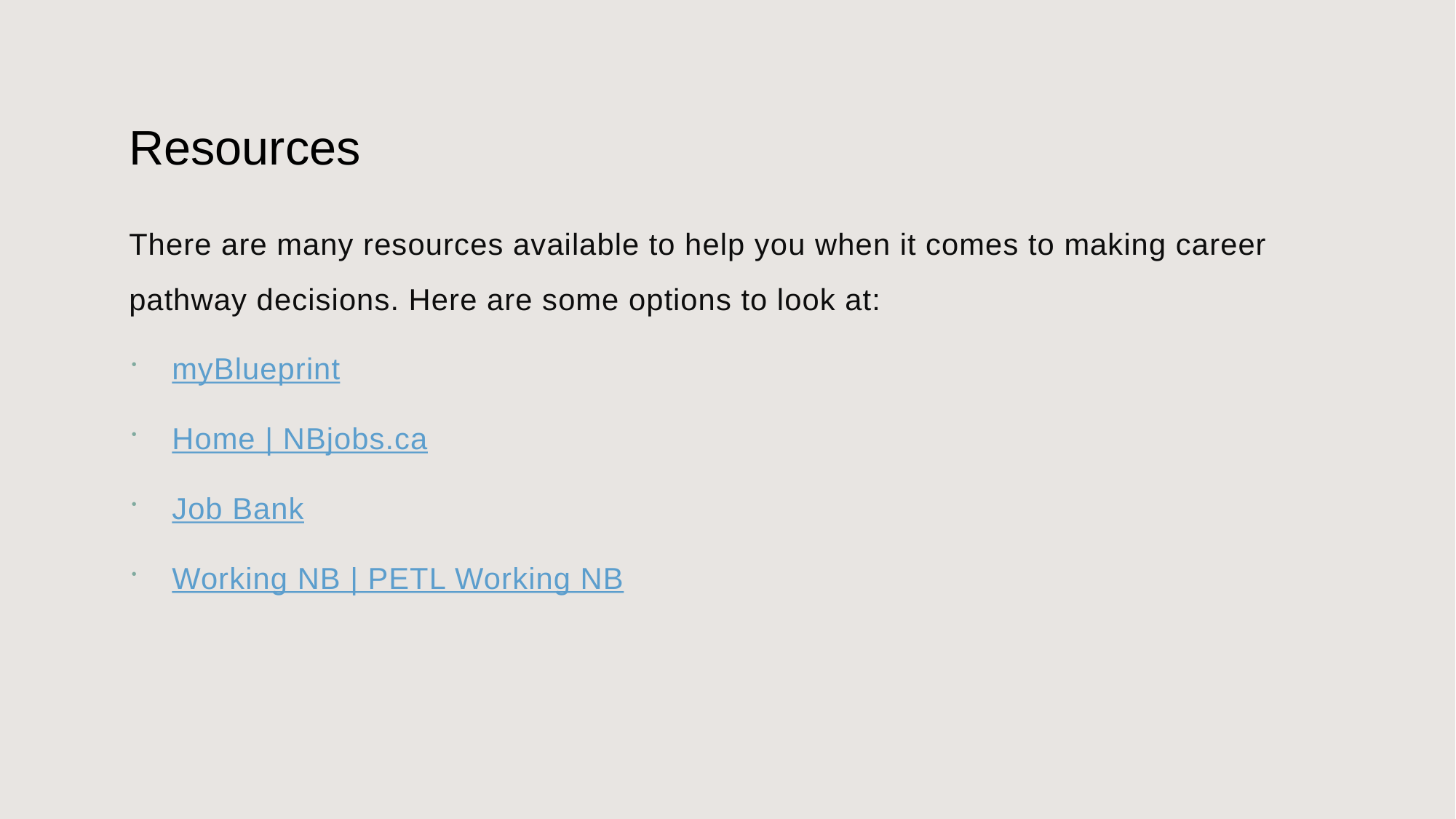

# Resources
There are many resources available to help you when it comes to making career pathway decisions. Here are some options to look at:
myBlueprint
Home | NBjobs.ca
Job Bank
Working NB | PETL Working NB